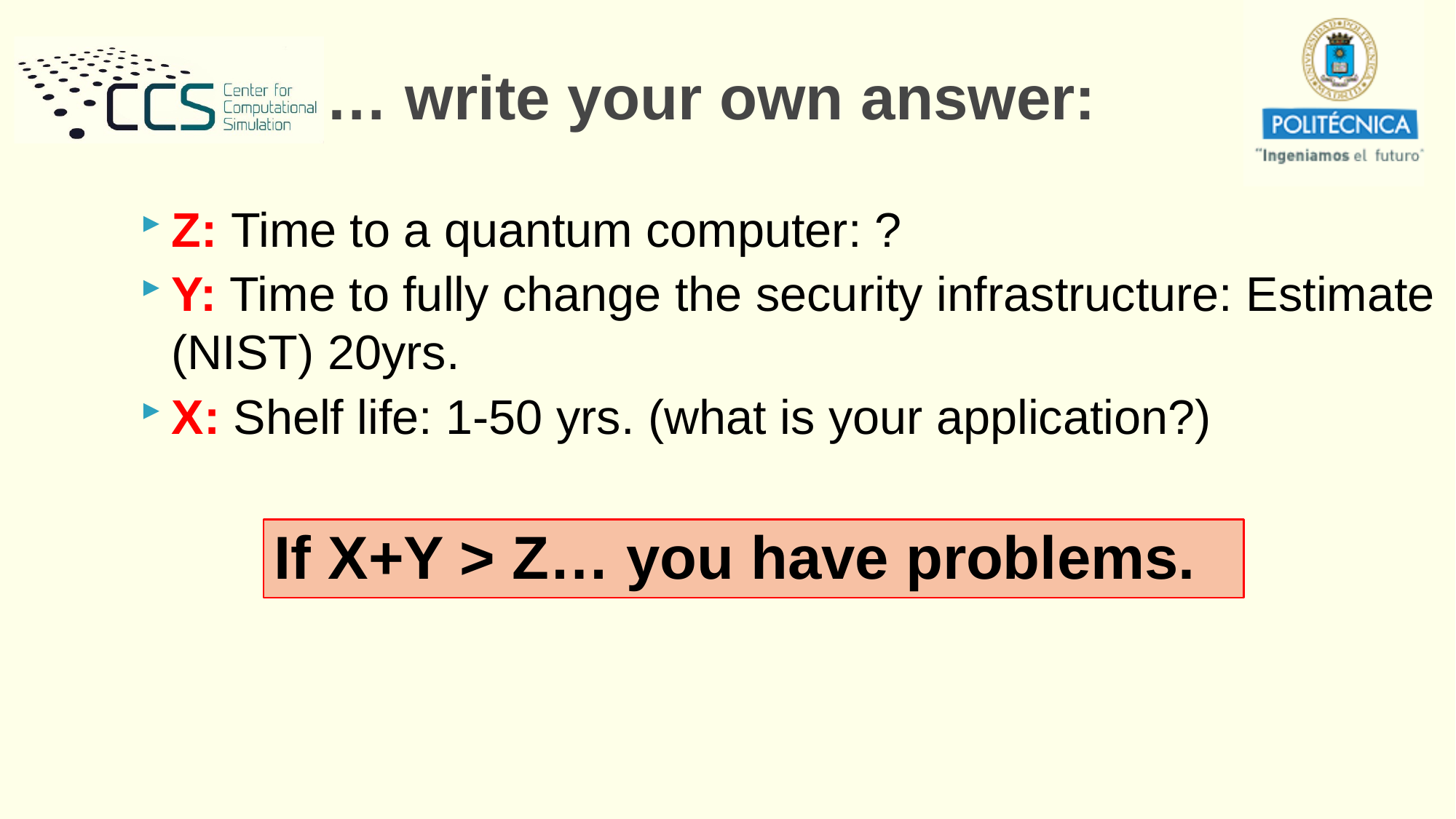

# … write your own answer:
Z: Time to a quantum computer: ?
Y: Time to fully change the security infrastructure: Estimate (NIST) 20yrs.
X: Shelf life: 1-50 yrs. (what is your application?)

If X+Y > Z… you have problems.